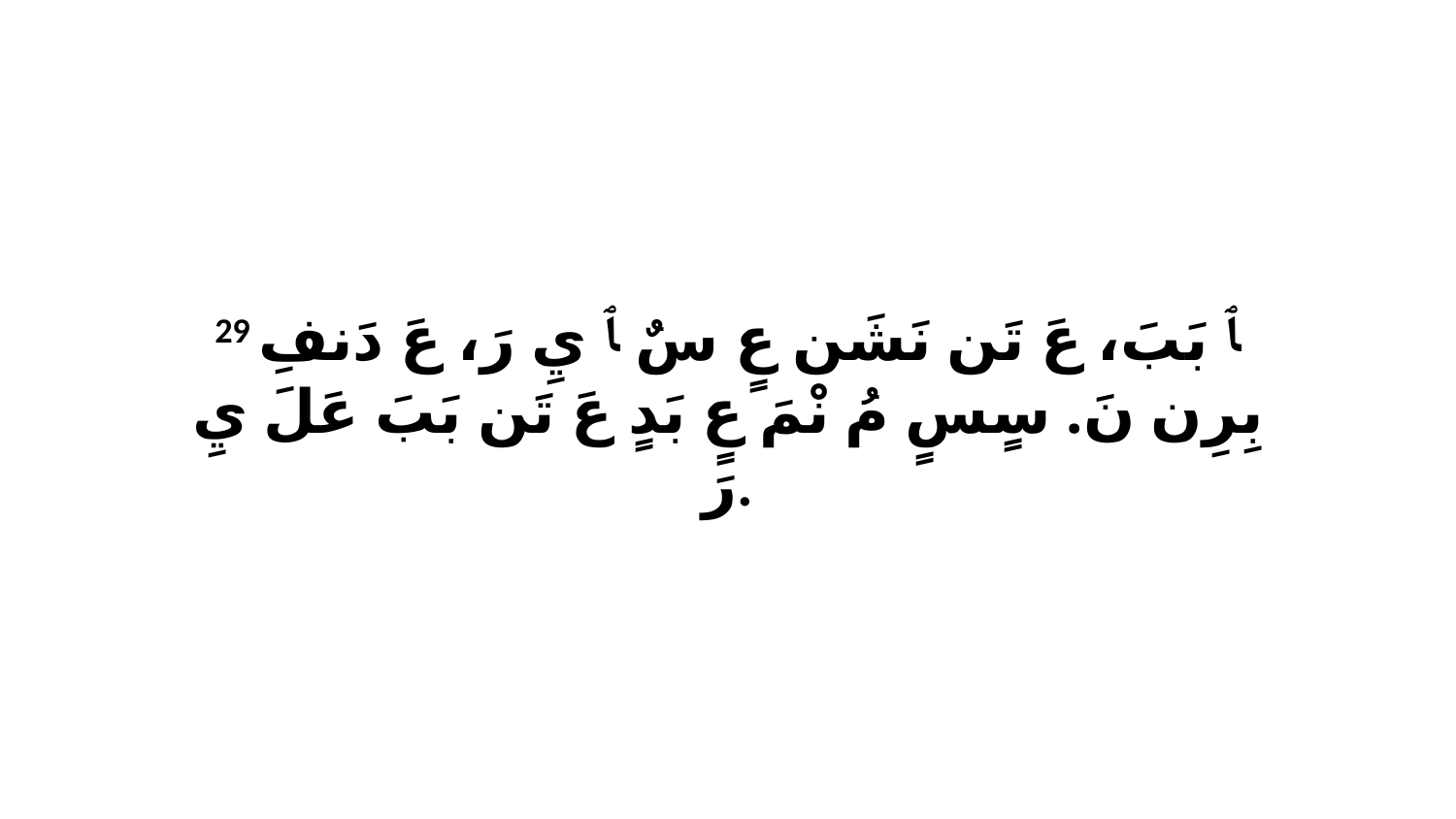

29 ﭑ بَبَ، عَ تَن نَشَن عٍ سٌ ﭑ يِ رَ، عَ دَنفِ بِرِن نَ. سٍسٍ مُ نْمَ عٍ بَدٍ عَ تَن بَبَ عَلَ يِ رَ.